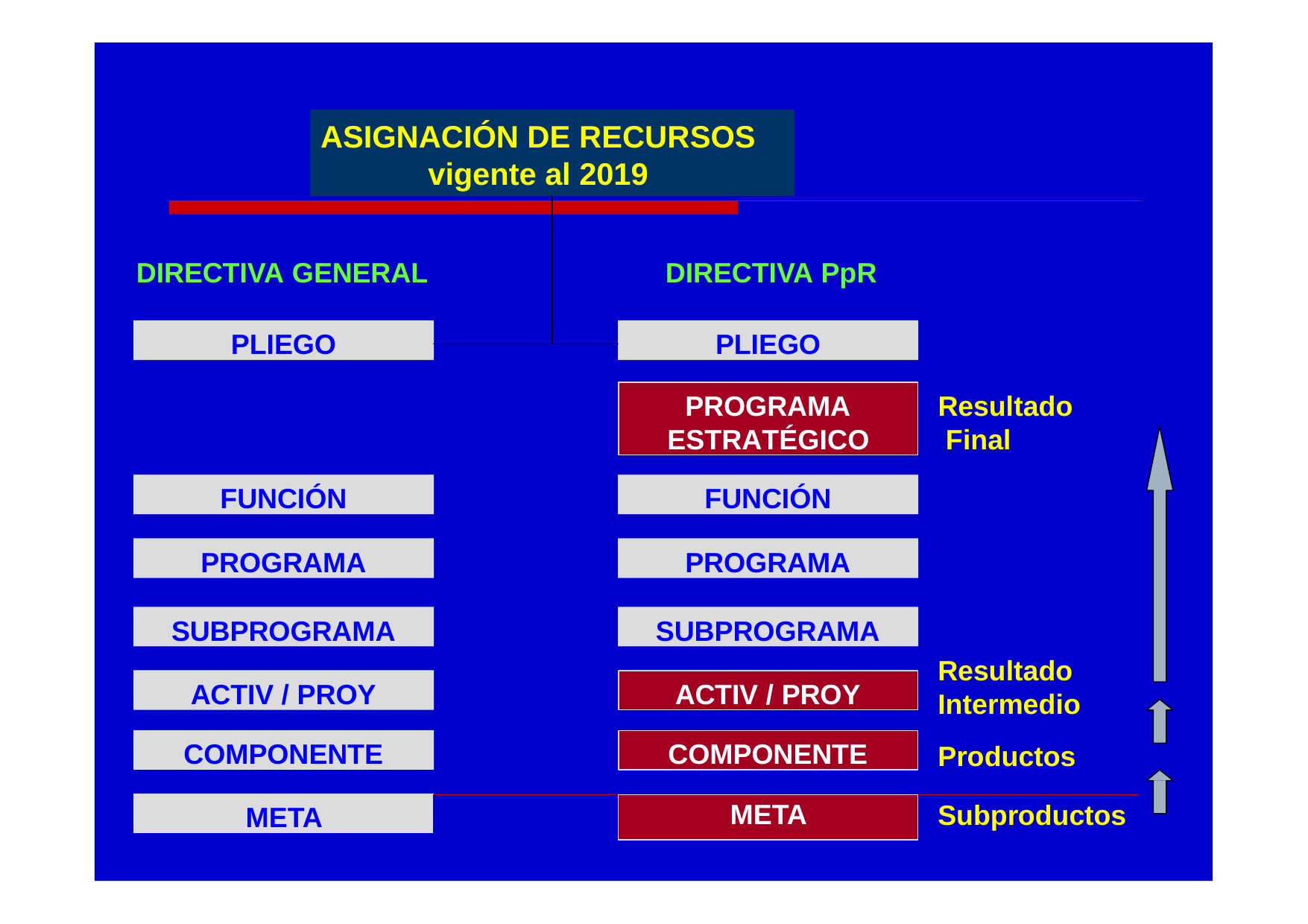

# ASIGNACIÓN DE RECURSOS
vigente al 2019

DIRECTIVA GENERAL
DIRECTIVA PpR
PLIEGO
PLIEGO
PROGRAMA  ESTRATÉGICO
Resultado  Final

FUNCIÓN
FUNCIÓN
PROGRAMA
PROGRAMA
SUBPROGRAMA
SUBPROGRAMA
Resultado  Intermedio
Productos
ACTIV / PROY
ACTIV / PROY

COMPONENTE
COMPONENTE

META
|  | META | Subproductos |
| --- | --- | --- |